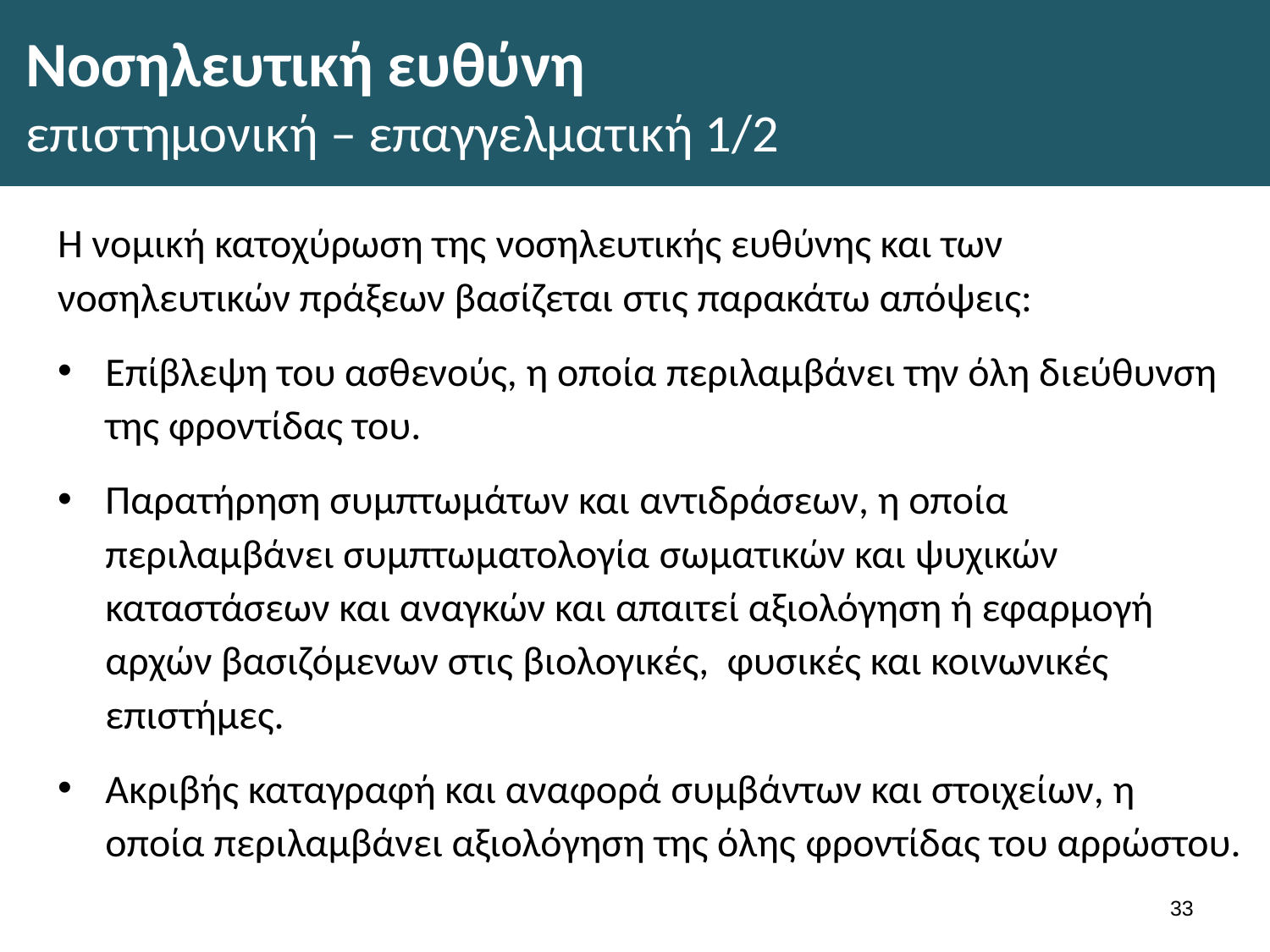

# Νοσηλευτική ευθύνη επιστημονική – επαγγελματική 1/2
Η νομική κατοχύρωση της νοσηλευτικής ευθύνης και των νοσηλευτικών πράξεων βασίζεται στις παρακάτω απόψεις:
Επίβλεψη του ασθενούς, η οποία περιλαμβάνει την όλη διεύθυνση της φροντίδας του.
Παρατήρηση συμπτωμάτων και αντιδράσεων, η οποία περιλαμβάνει συμπτωματολογία σωματικών και ψυχικών καταστάσεων και αναγκών και απαιτεί αξιολόγηση ή εφαρμογή αρχών βασιζόμενων στις βιολογικές,  φυσικές και κοινωνικές επιστήμες.
Ακριβής καταγραφή και αναφορά συμβάντων και στοιχείων, η οποία περιλαμβάνει αξιολόγηση της όλης φροντίδας του αρρώστου.
33